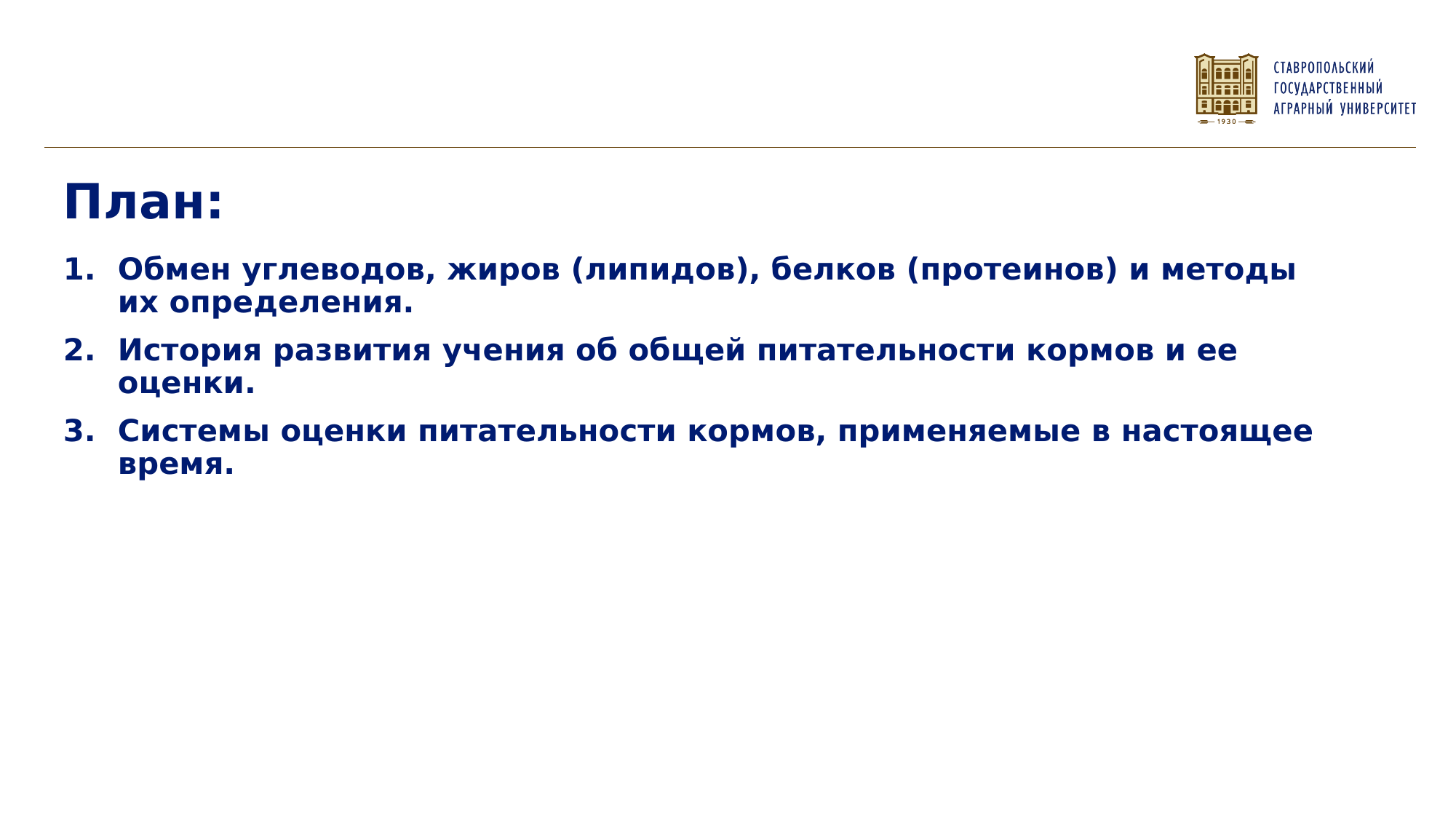

Обмен углеводов, жиров (липидов), белков (протеинов) и методы их определения.
История развития учения об общей питательности кормов и ее оценки.
Системы оценки питательности кормов, применяемые в настоящее время.